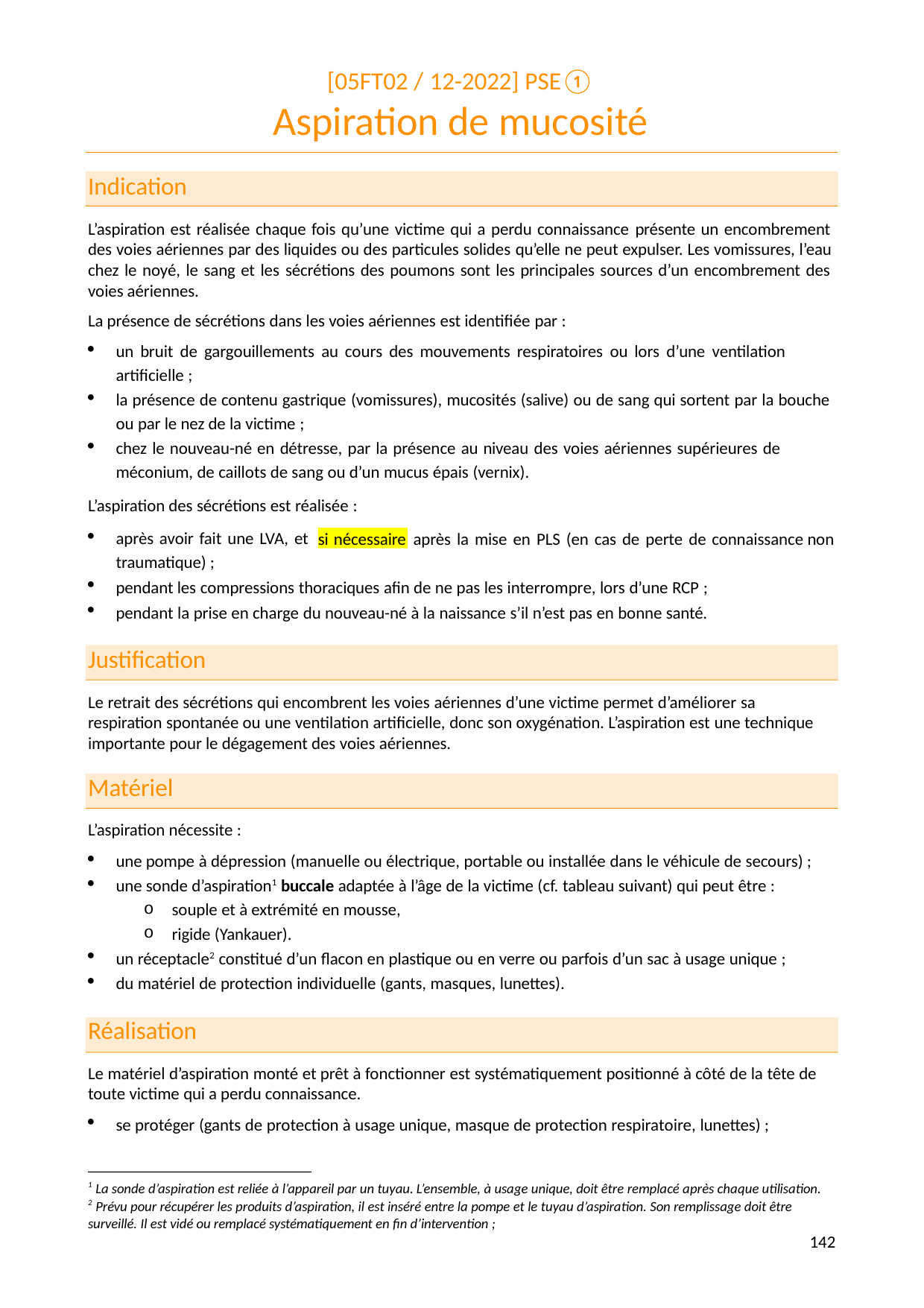

[05FT02 / 12-2022] PSE①
# Aspiration de mucosité

Indication
L’aspiration est réalisée chaque fois qu’une victime qui a perdu connaissance présente un encombrement  des voies aériennes par des liquides ou des particules solides qu’elle ne peut expulser. Les vomissures, l’eau  chez le noyé, le sang et les sécrétions des poumons sont les principales sources d’un encombrement des  voies aériennes.
La présence de sécrétions dans les voies aériennes est identifiée par :
un bruit de gargouillements au cours des mouvements respiratoires ou lors d’une ventilation  artificielle ;
la présence de contenu gastrique (vomissures), mucosités (salive) ou de sang qui sortent par la bouche  ou par le nez de la victime ;
chez le nouveau-né en détresse, par la présence au niveau des voies aériennes supérieures de  méconium, de caillots de sang ou d’un mucus épais (vernix).
L’aspiration des sécrétions est réalisée :

après avoir fait une LVA, et  traumatique) ;
après la mise en PLS (en cas de perte de connaissance non
si nécessaire
pendant les compressions thoraciques afin de ne pas les interrompre, lors d’une RCP ;
pendant la prise en charge du nouveau-né à la naissance s’il n’est pas en bonne santé.

Justification
Le retrait des sécrétions qui encombrent les voies aériennes d’une victime permet d’améliorer sa
respiration spontanée ou une ventilation artificielle, donc son oxygénation. L’aspiration est une technique  importante pour le dégagement des voies aériennes.

Matériel
L’aspiration nécessite :
une pompe à dépression (manuelle ou électrique, portable ou installée dans le véhicule de secours) ;
une sonde d’aspiration1 buccale adaptée à l’âge de la victime (cf. tableau suivant) qui peut être :
souple et à extrémité en mousse,
rigide (Yankauer).
un réceptacle2 constitué d’un flacon en plastique ou en verre ou parfois d’un sac à usage unique ;
du matériel de protection individuelle (gants, masques, lunettes).

Réalisation
Le matériel d’aspiration monté et prêt à fonctionner est systématiquement positionné à côté de la tête de  toute victime qui a perdu connaissance.
se protéger (gants de protection à usage unique, masque de protection respiratoire, lunettes) ;

1 La sonde d’aspiration est reliée à l’appareil par un tuyau. L’ensemble, à usage unique, doit être remplacé après chaque utilisation.
2 Prévu pour récupérer les produits d’aspiration, il est inséré entre la pompe et le tuyau d’aspiration. Son remplissage doit être  surveillé. Il est vidé ou remplacé systématiquement en fin d’intervention ;
142